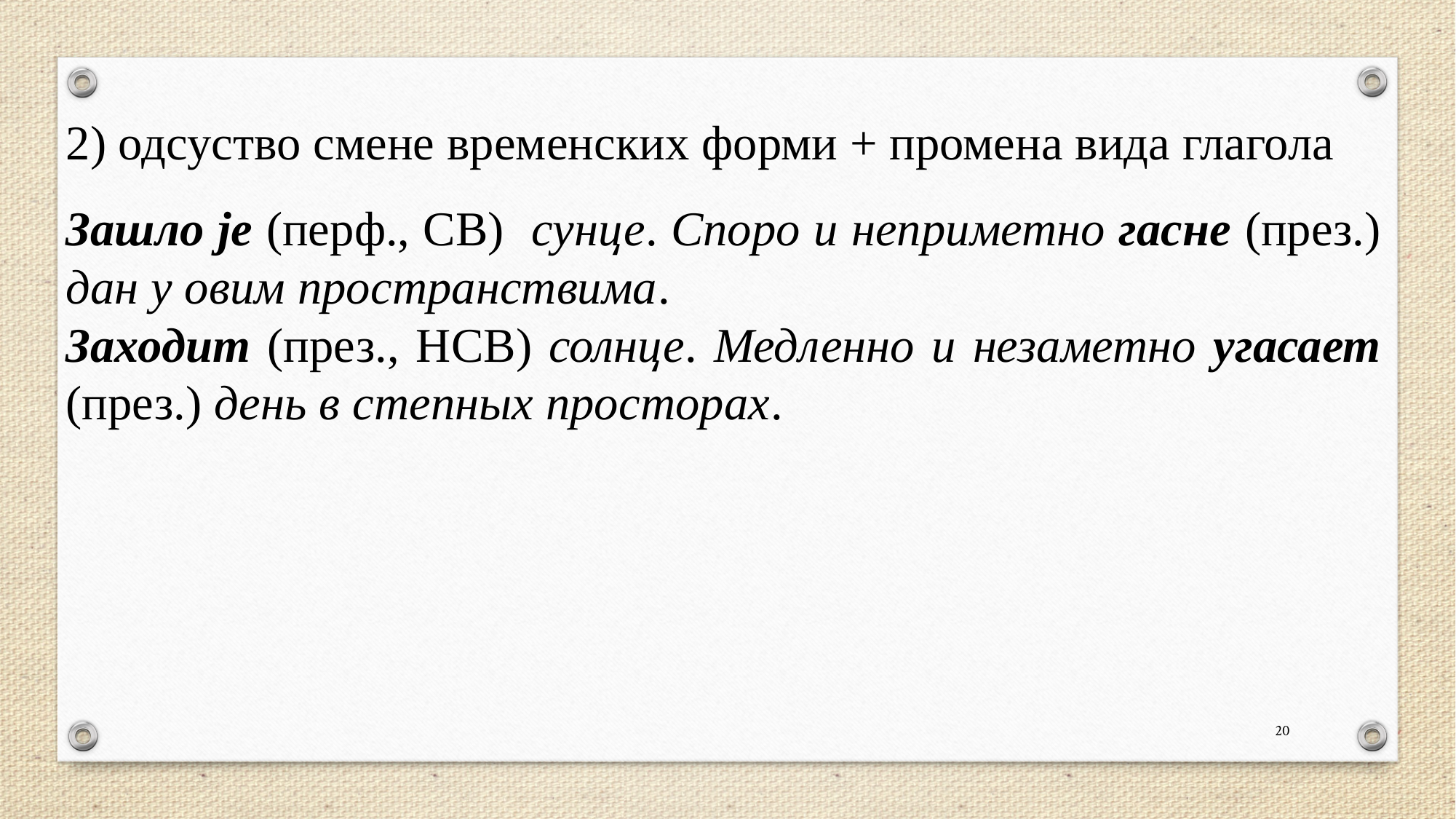

2) одсуство смене временских форми + промена вида глагола
Зашло је (перф., СВ)  сунце. Споро и неприметно гасне (през.) дан у овим пространствима.
Заходит (през., НСВ) солнце. Медленно и незаметно угасает (през.) день в степных просторах.
20